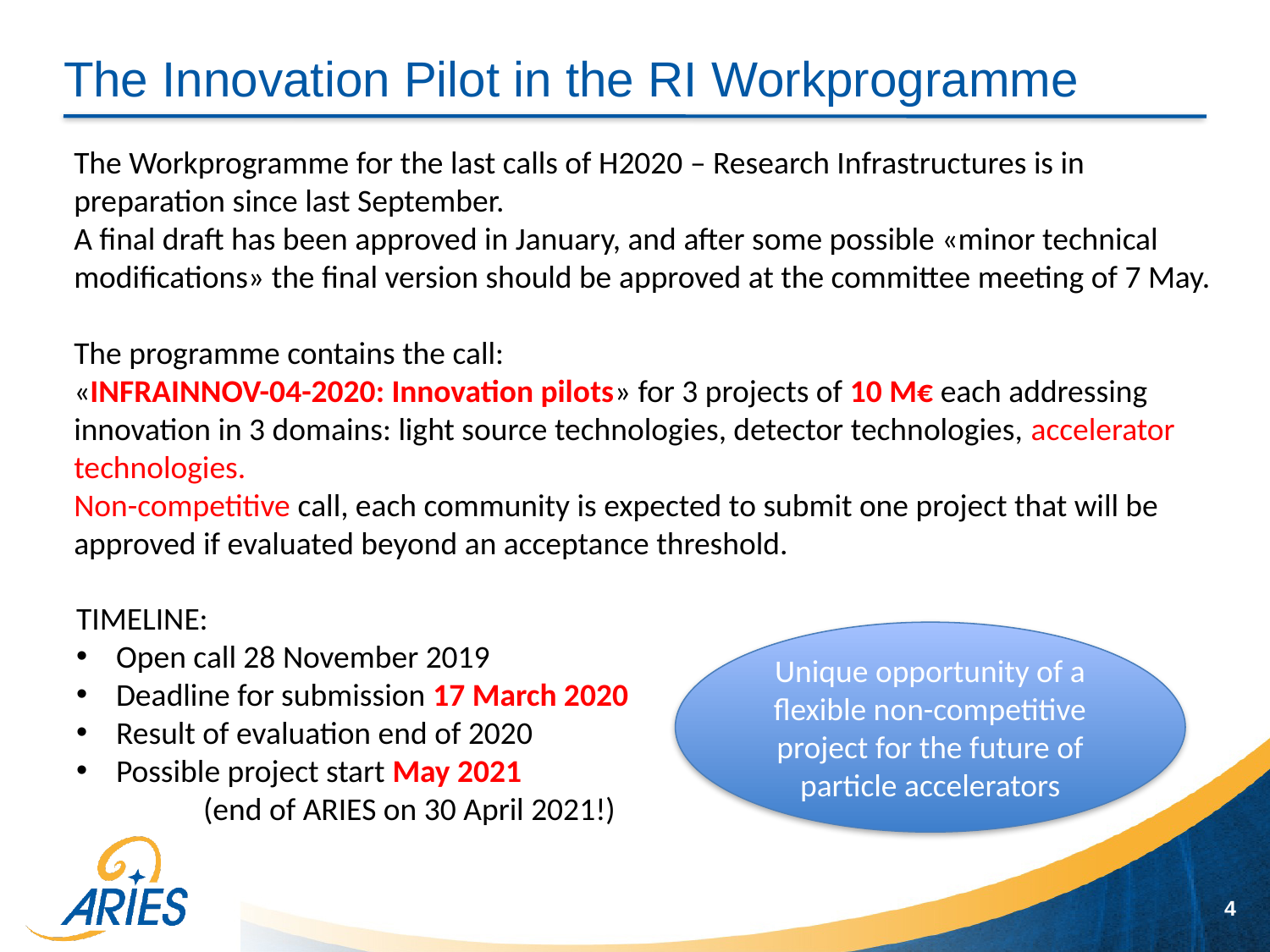

# The Innovation Pilot in the RI Workprogramme
The Workprogramme for the last calls of H2020 – Research Infrastructures is in preparation since last September.
A final draft has been approved in January, and after some possible «minor technical modifications» the final version should be approved at the committee meeting of 7 May.

The programme contains the call:
«INFRAINNOV-04-2020: Innovation pilots» for 3 projects of 10 M€ each addressing innovation in 3 domains: light source technologies, detector technologies, accelerator technologies.
Non-competitive call, each community is expected to submit one project that will be approved if evaluated beyond an acceptance threshold.
TIMELINE:
Open call 28 November 2019
Deadline for submission 17 March 2020
Result of evaluation end of 2020
Possible project start May 2021
	(end of ARIES on 30 April 2021!)
Unique opportunity of a flexible non-competitive project for the future of particle accelerators
4